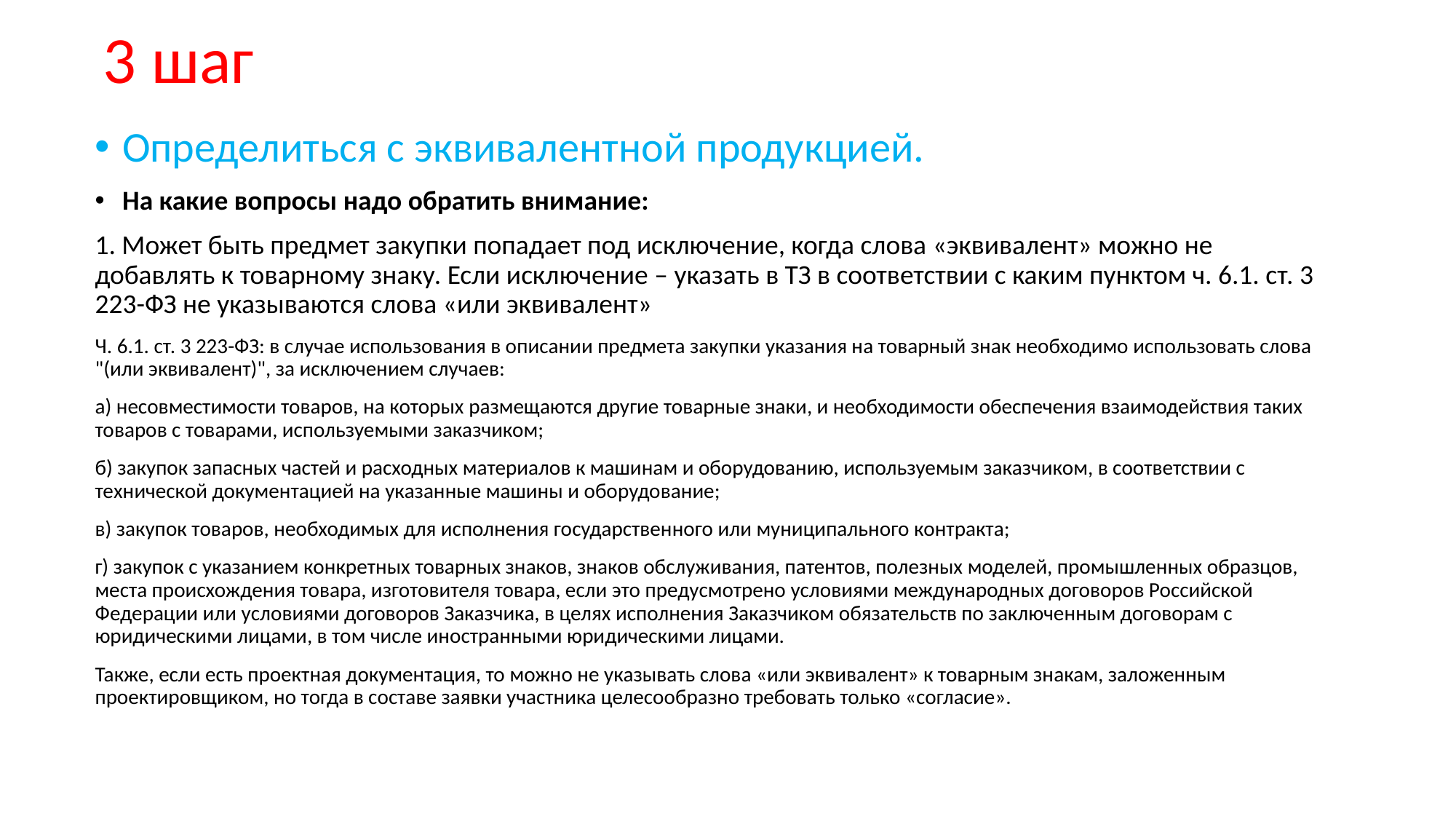

# 3 шаг
Определиться с эквивалентной продукцией.
На какие вопросы надо обратить внимание:
1. Может быть предмет закупки попадает под исключение, когда слова «эквивалент» можно не добавлять к товарному знаку. Если исключение – указать в ТЗ в соответствии с каким пунктом ч. 6.1. ст. 3 223-ФЗ не указываются слова «или эквивалент»
Ч. 6.1. ст. 3 223-ФЗ: в случае использования в описании предмета закупки указания на товарный знак необходимо использовать слова "(или эквивалент)", за исключением случаев:
а) несовместимости товаров, на которых размещаются другие товарные знаки, и необходимости обеспечения взаимодействия таких товаров с товарами, используемыми заказчиком;
б) закупок запасных частей и расходных материалов к машинам и оборудованию, используемым заказчиком, в соответствии с технической документацией на указанные машины и оборудование;
в) закупок товаров, необходимых для исполнения государственного или муниципального контракта;
г) закупок с указанием конкретных товарных знаков, знаков обслуживания, патентов, полезных моделей, промышленных образцов, места происхождения товара, изготовителя товара, если это предусмотрено условиями международных договоров Российской Федерации или условиями договоров Заказчика, в целях исполнения Заказчиком обязательств по заключенным договорам с юридическими лицами, в том числе иностранными юридическими лицами.
Также, если есть проектная документация, то можно не указывать слова «или эквивалент» к товарным знакам, заложенным проектировщиком, но тогда в составе заявки участника целесообразно требовать только «согласие».